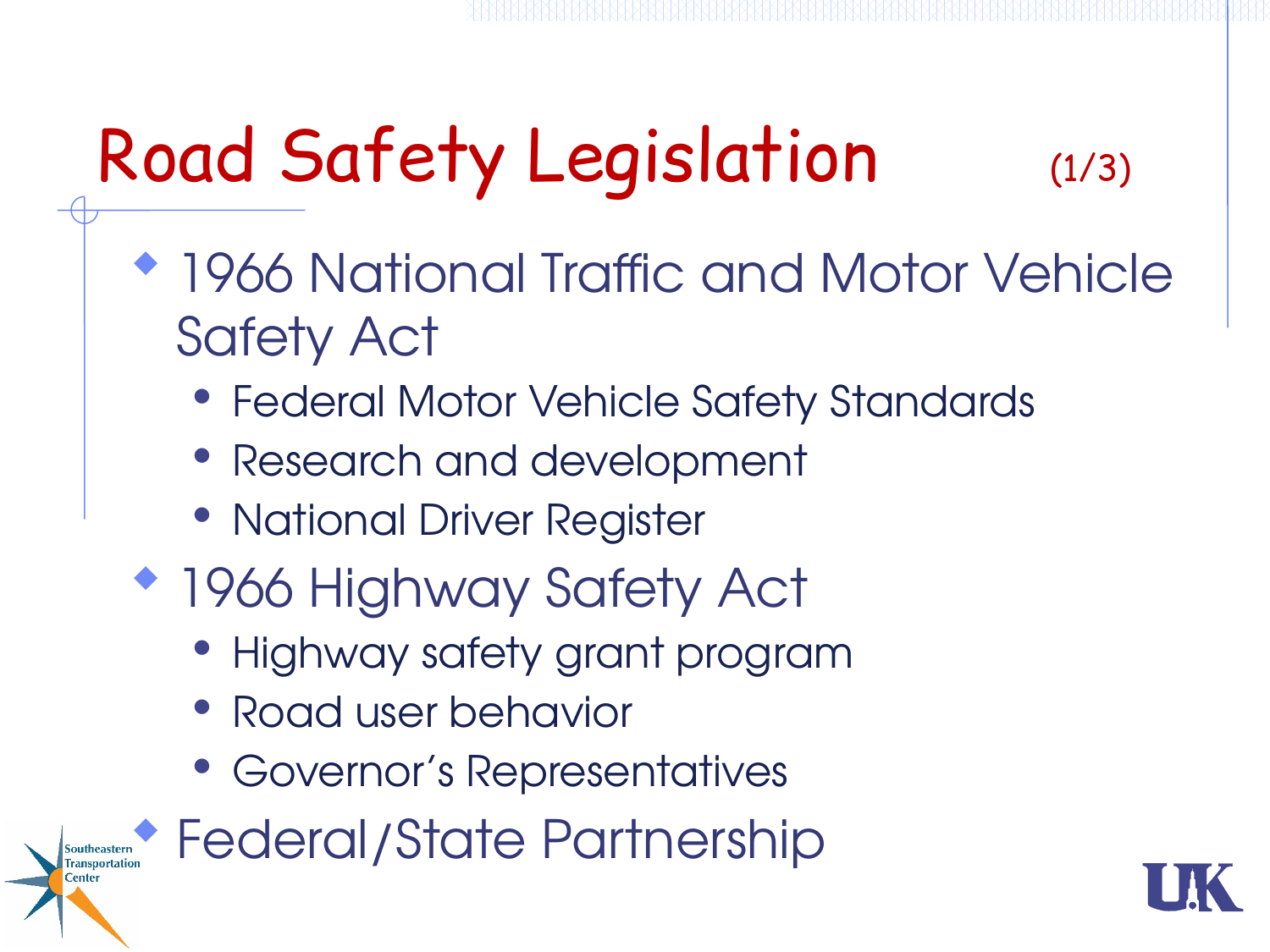

# Road Safety Legislation 	      (1/3)
1966 National Traffic and Motor Vehicle Safety Act
Federal Motor Vehicle Safety Standards
Research and development
National Driver Register
1966 Highway Safety Act
Highway safety grant program
Road user behavior
Governor’s Representatives
Federal/State Partnership